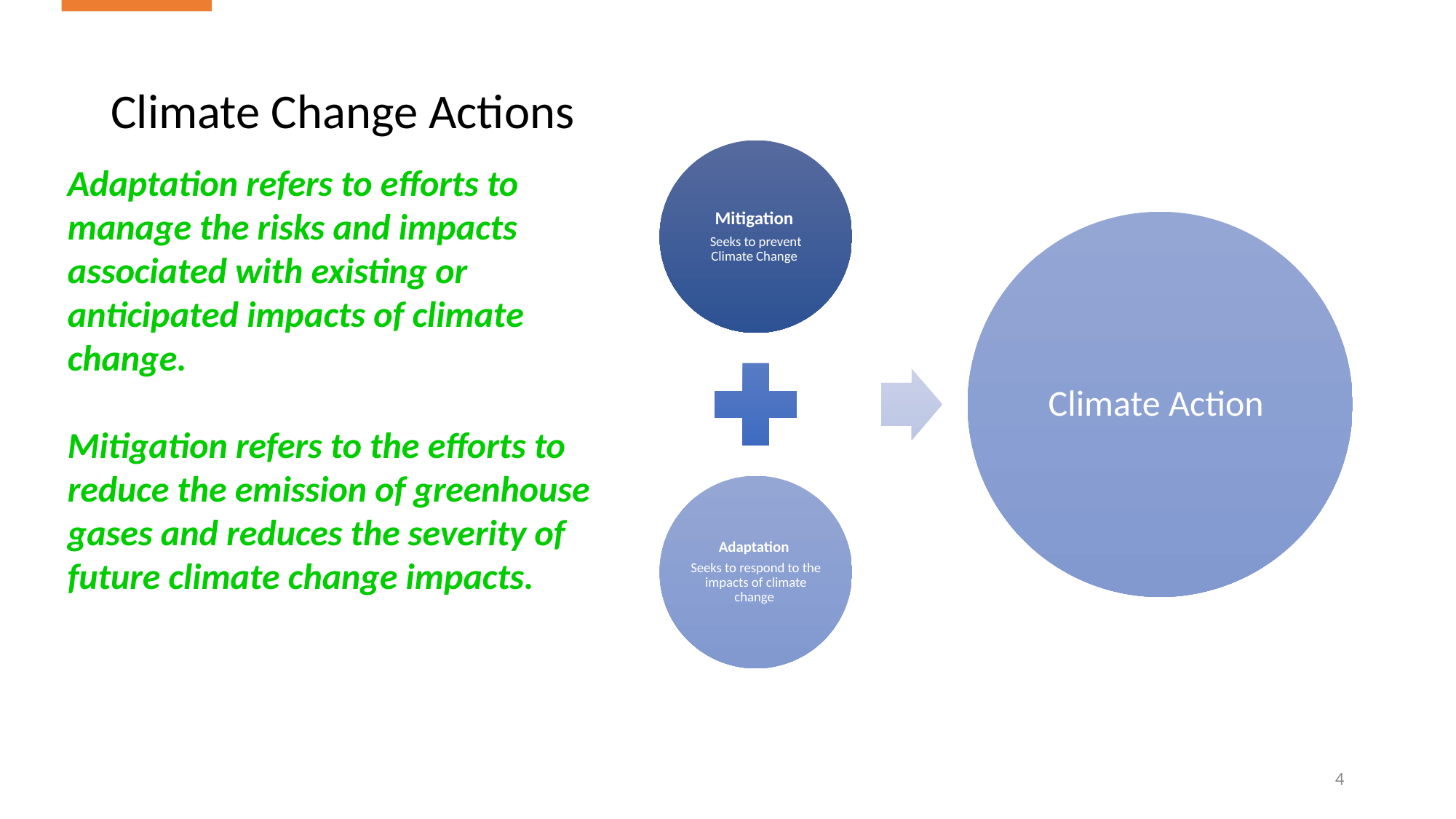

# Climate Change Actions
Mitigation
Seeks to prevent Climate Change

Adaptation
Seeks to respond to the impacts of climate change

Climate Action
Adaptation refers to efforts to manage the risks and impacts associated with existing or anticipated impacts of climate change.

Mitigation refers to the efforts to reduce the emission of greenhouse gases and reduces the severity of future climate change impacts.
4